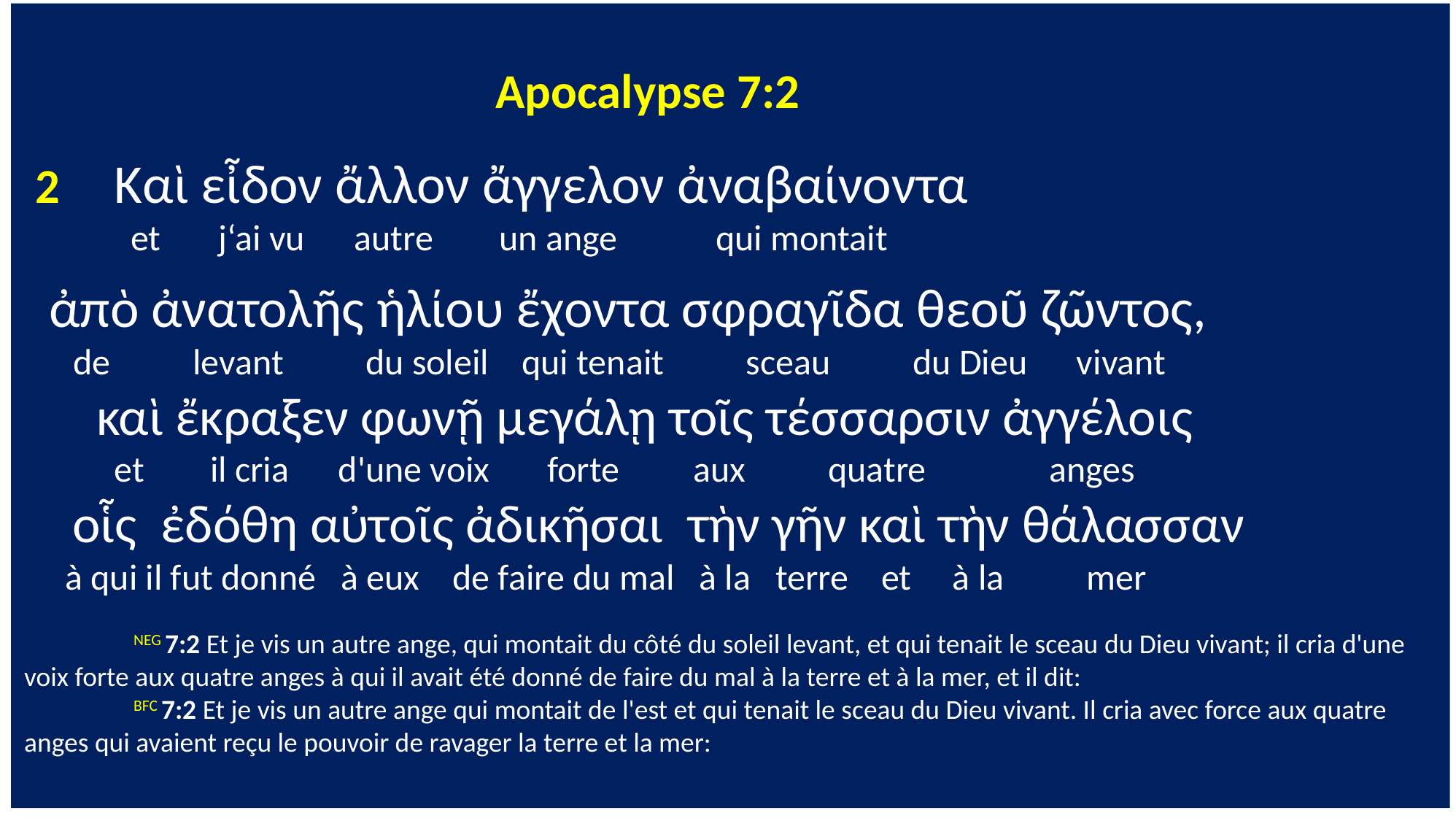

Apocalypse 7:2

 2     Καὶ εἶδον ἄλλον ἄγγελον ἀναβαίνοντα
             et       j‘ai vu      autre        un ange            qui montait

  ἀπὸ ἀνατολῆς ἡλίου ἔχοντα σφραγῖδα θεοῦ ζῶντος,
      de          levant          du soleil    qui tenait          sceau          du Dieu      vivant
      καὶ ἔκραξεν φωνῇ μεγάλῃ τοῖς τέσσαρσιν ἀγγέλοις
           et        il cria      d'une voix       forte         aux          quatre               anges
    οἷς  ἐδόθη αὐτοῖς ἀδικῆσαι  τὴν γῆν καὶ τὴν θάλασσαν
     à qui il fut donné   à eux    de faire du mal   à la   terre    et     à la          mer

	NEG 7:2 Et je vis un autre ange, qui montait du côté du soleil levant, et qui tenait le sceau du Dieu vivant; il cria d'une voix forte aux quatre anges à qui il avait été donné de faire du mal à la terre et à la mer, et il dit:
	BFC 7:2 Et je vis un autre ange qui montait de l'est et qui tenait le sceau du Dieu vivant. Il cria avec force aux quatre anges qui avaient reçu le pouvoir de ravager la terre et la mer: